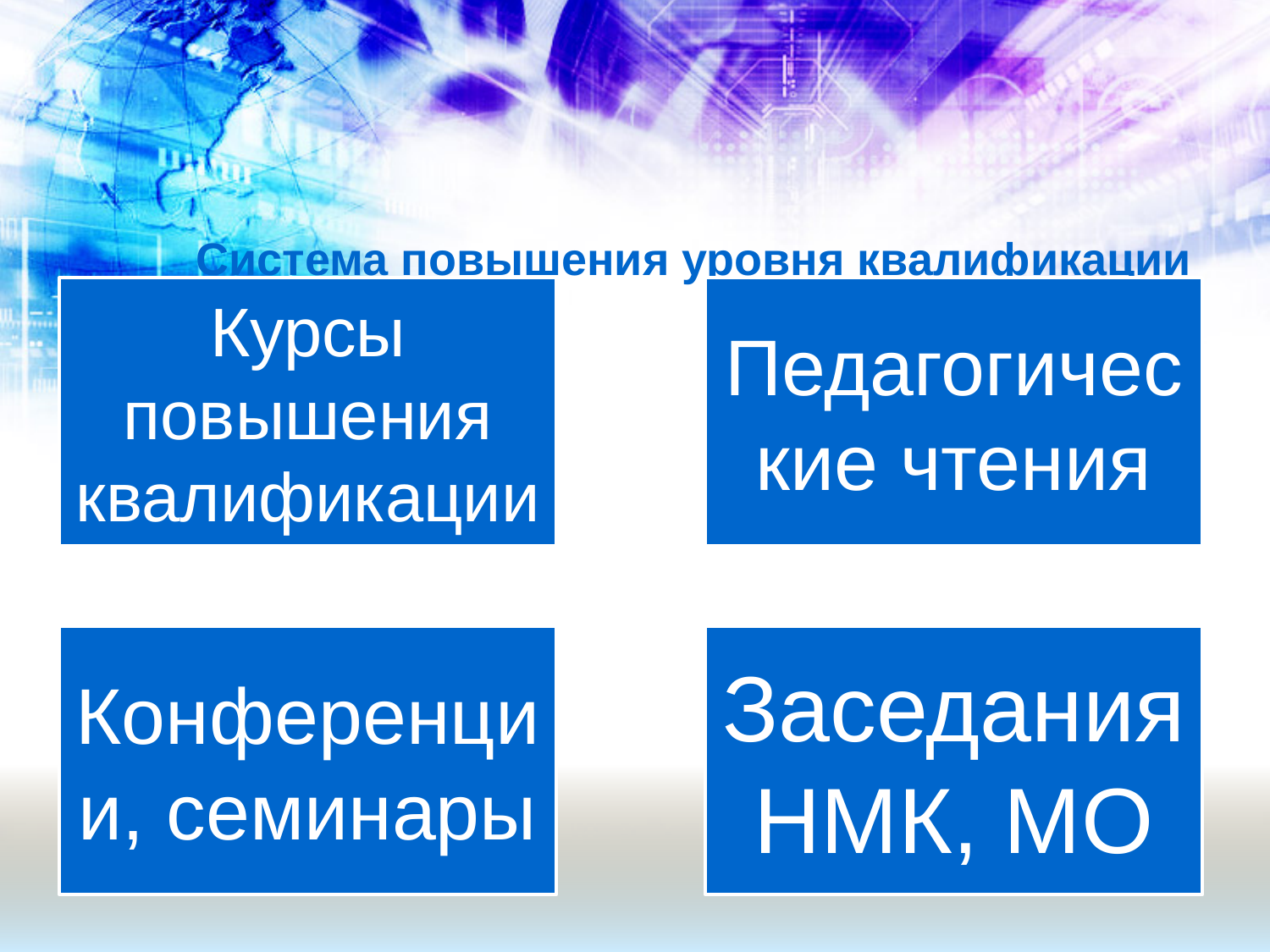

# Система повышения уровня квалификации
Курсы повышения квалификации
Педагогические чтения
Конференции, семинары
Заседания НМК, МО